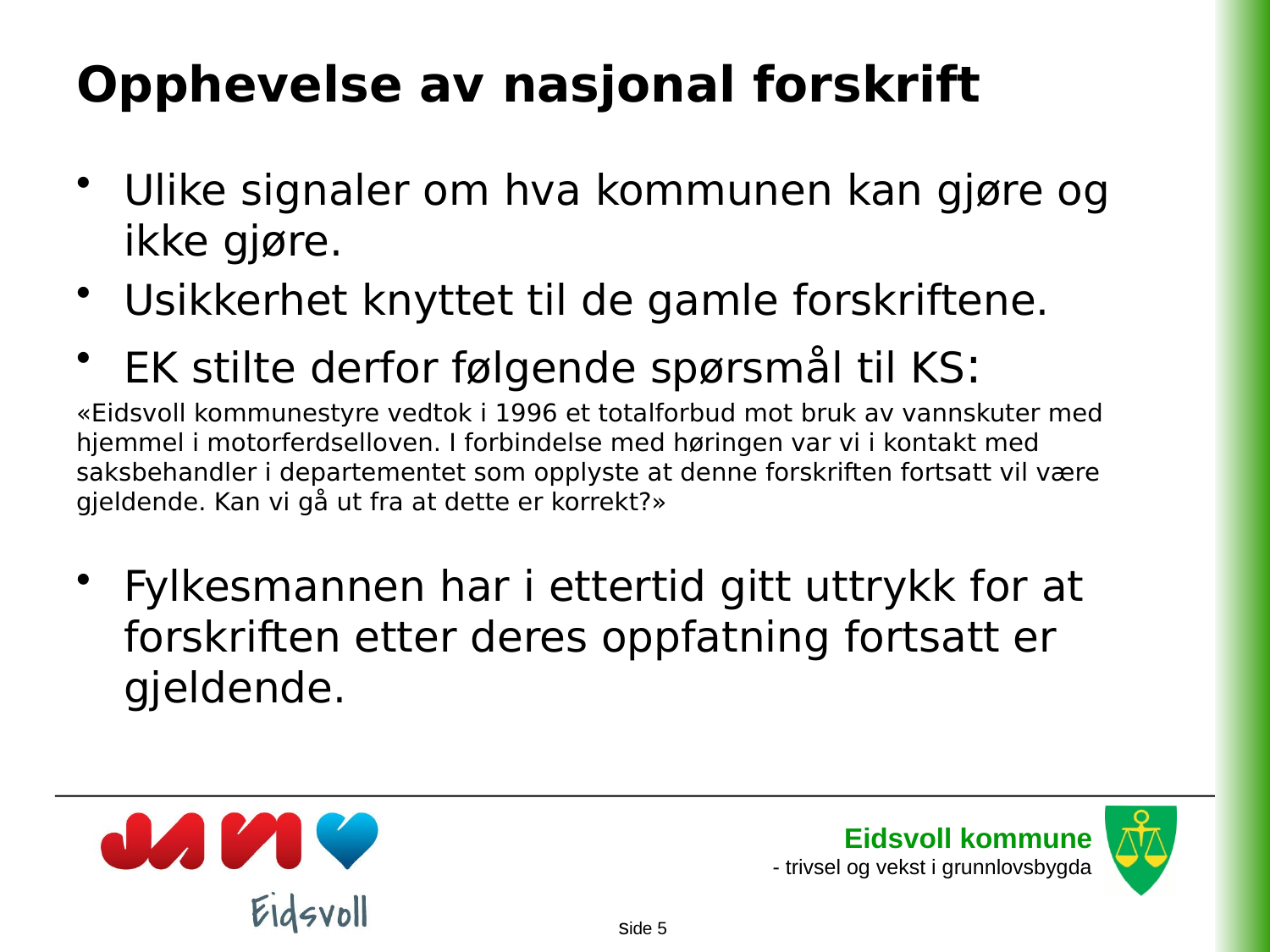

# Opphevelse av nasjonal forskrift
Ulike signaler om hva kommunen kan gjøre og ikke gjøre.
Usikkerhet knyttet til de gamle forskriftene.
EK stilte derfor følgende spørsmål til KS:
«Eidsvoll kommunestyre vedtok i 1996 et totalforbud mot bruk av vannskuter med hjemmel i motorferdselloven. I forbindelse med høringen var vi i kontakt med saksbehandler i departementet som opplyste at denne forskriften fortsatt vil være gjeldende. Kan vi gå ut fra at dette er korrekt?»

Fylkesmannen har i ettertid gitt uttrykk for at forskriften etter deres oppfatning fortsatt er gjeldende.